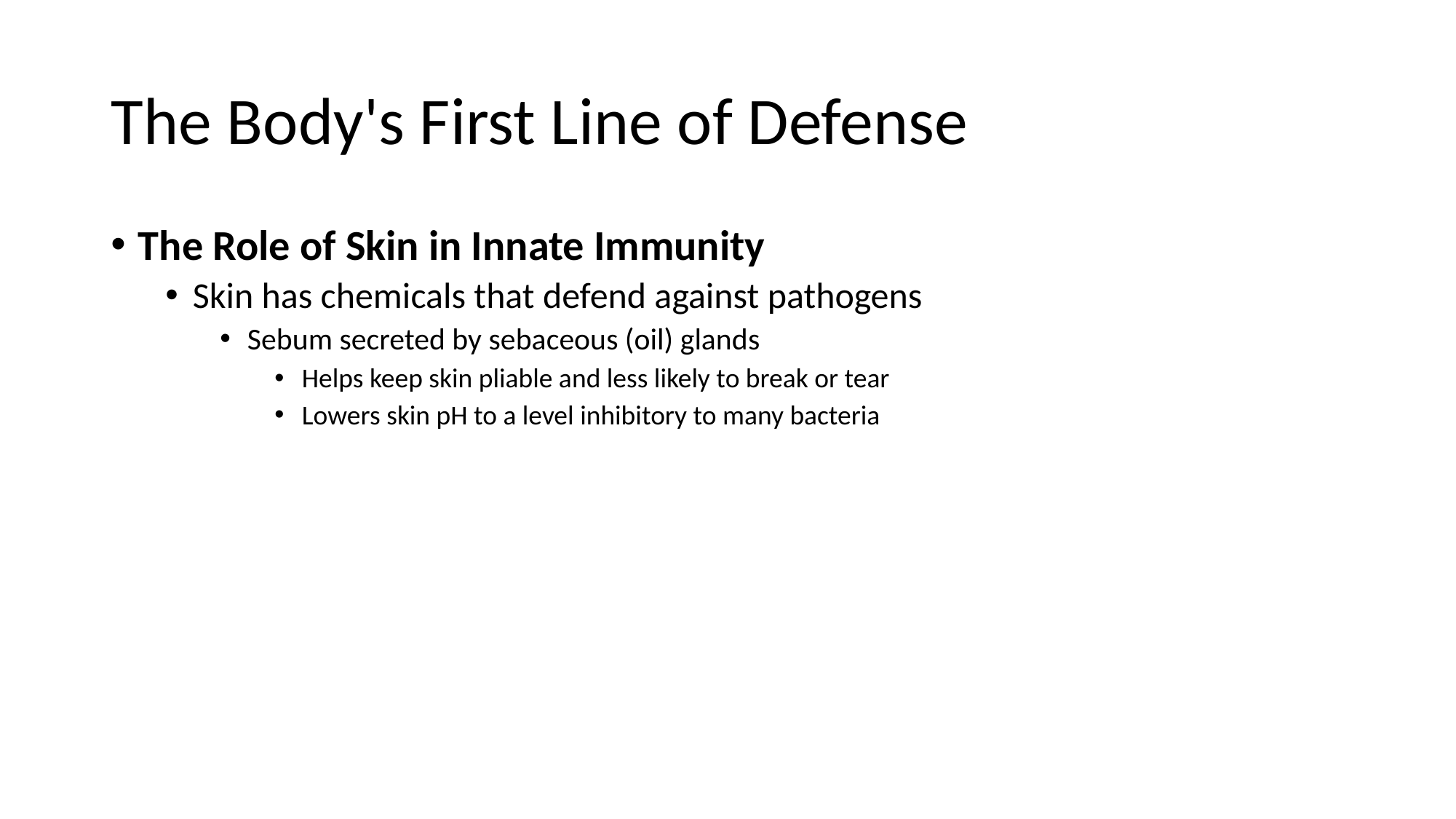

# The Body's First Line of Defense
The Role of Skin in Innate Immunity
Skin has chemicals that defend against pathogens
Sebum secreted by sebaceous (oil) glands
Helps keep skin pliable and less likely to break or tear
Lowers skin pH to a level inhibitory to many bacteria